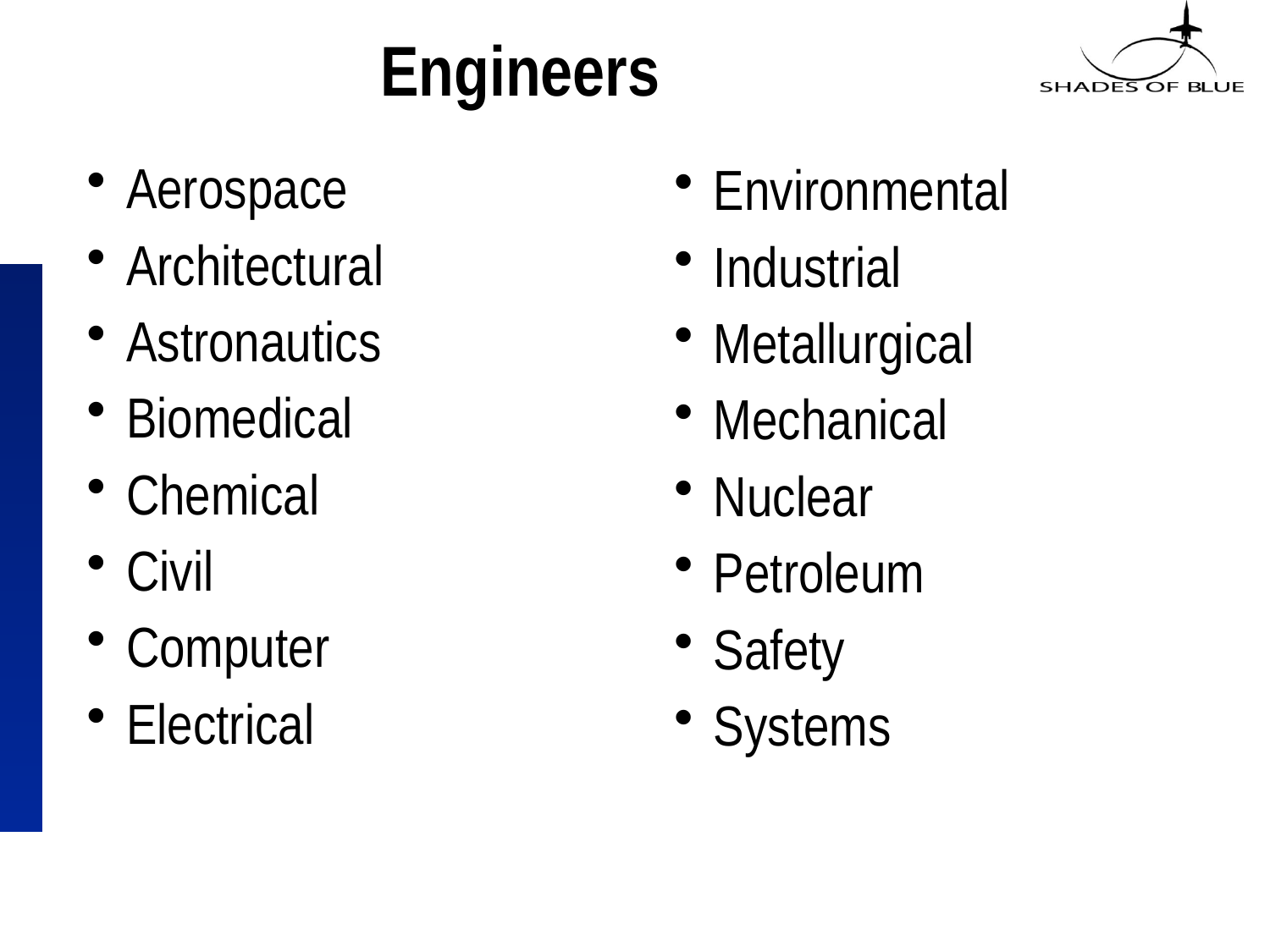

# Engineers
Aerospace
Architectural
Astronautics
Biomedical
Chemical
Civil
Computer
Electrical

Environmental
Industrial
Metallurgical
Mechanical
Nuclear
Petroleum
Safety
Systems